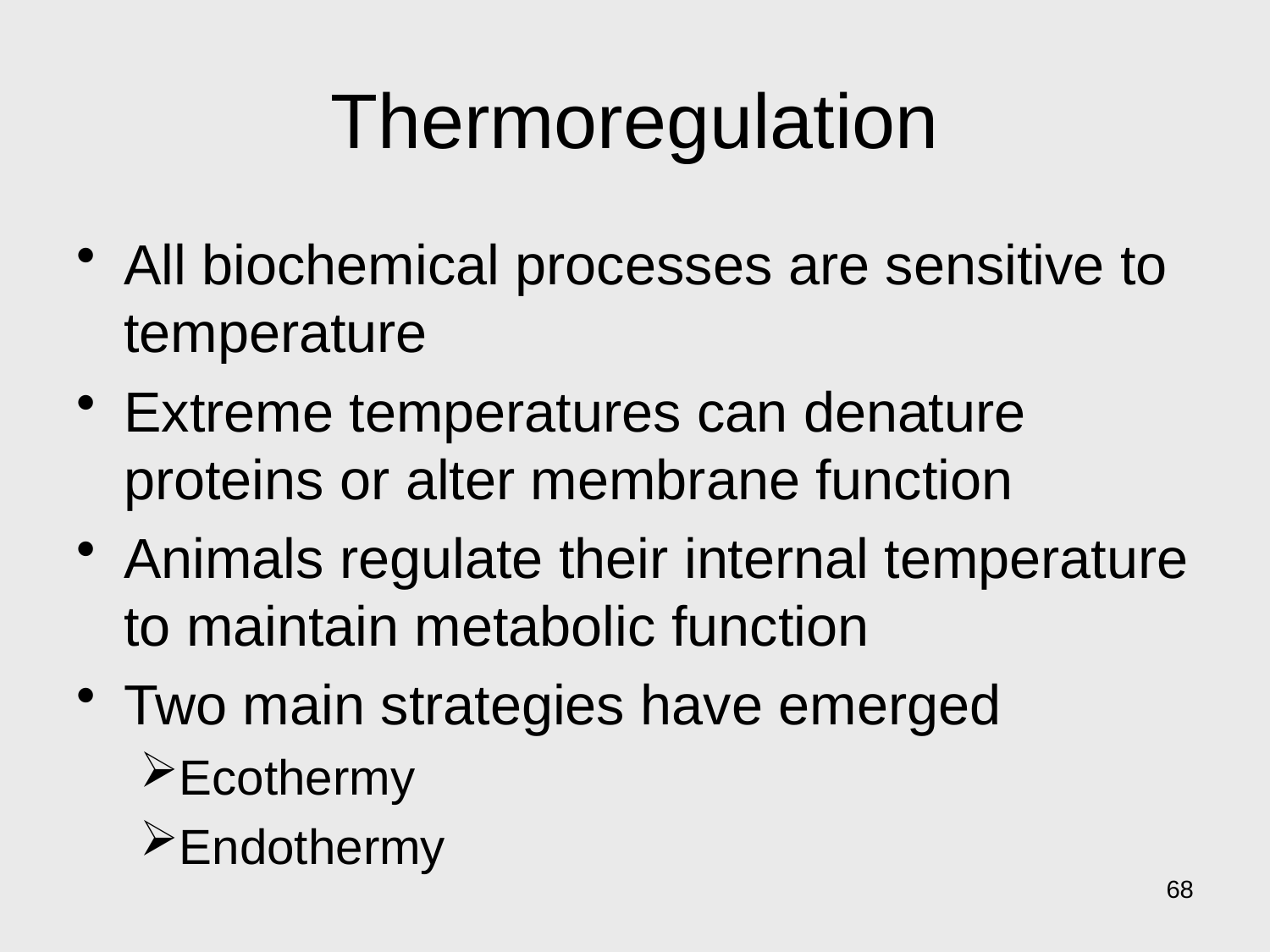

# Thermoregulation
All biochemical processes are sensitive to temperature
Extreme temperatures can denature proteins or alter membrane function
Animals regulate their internal temperature to maintain metabolic function
Two main strategies have emerged
Ecothermy
Endothermy
68